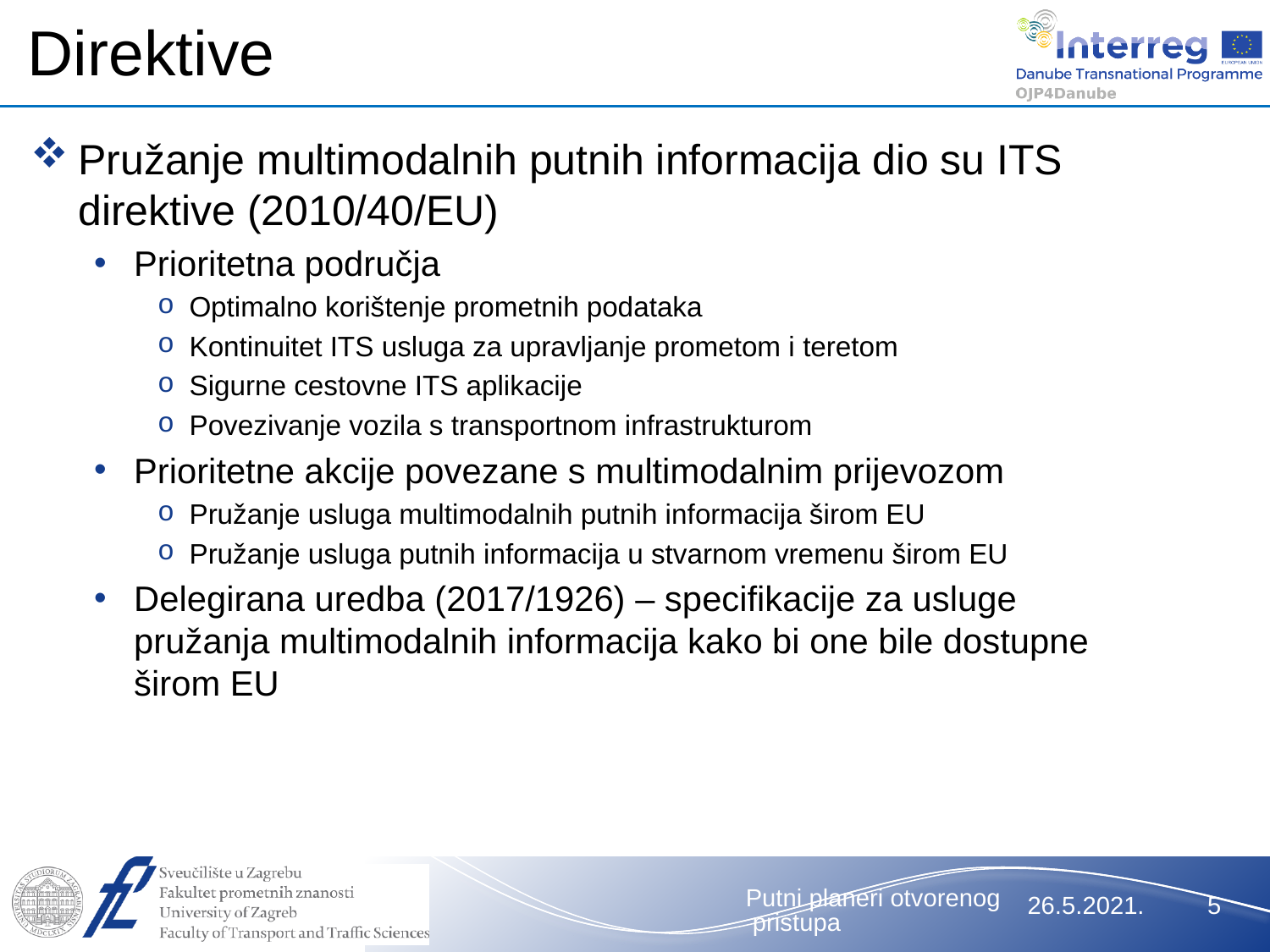

# Direktive
Pružanje multimodalnih putnih informacija dio su ITS direktive (2010/40/EU)
Prioritetna područja
Optimalno korištenje prometnih podataka
Kontinuitet ITS usluga za upravljanje prometom i teretom
Sigurne cestovne ITS aplikacije
Povezivanje vozila s transportnom infrastrukturom
Prioritetne akcije povezane s multimodalnim prijevozom
Pružanje usluga multimodalnih putnih informacija širom EU
Pružanje usluga putnih informacija u stvarnom vremenu širom EU
Delegirana uredba (2017/1926) – specifikacije za usluge pružanja multimodalnih informacija kako bi one bile dostupne širom EU

Putni planeri otvorenog pristupa
26.5.2021.
5